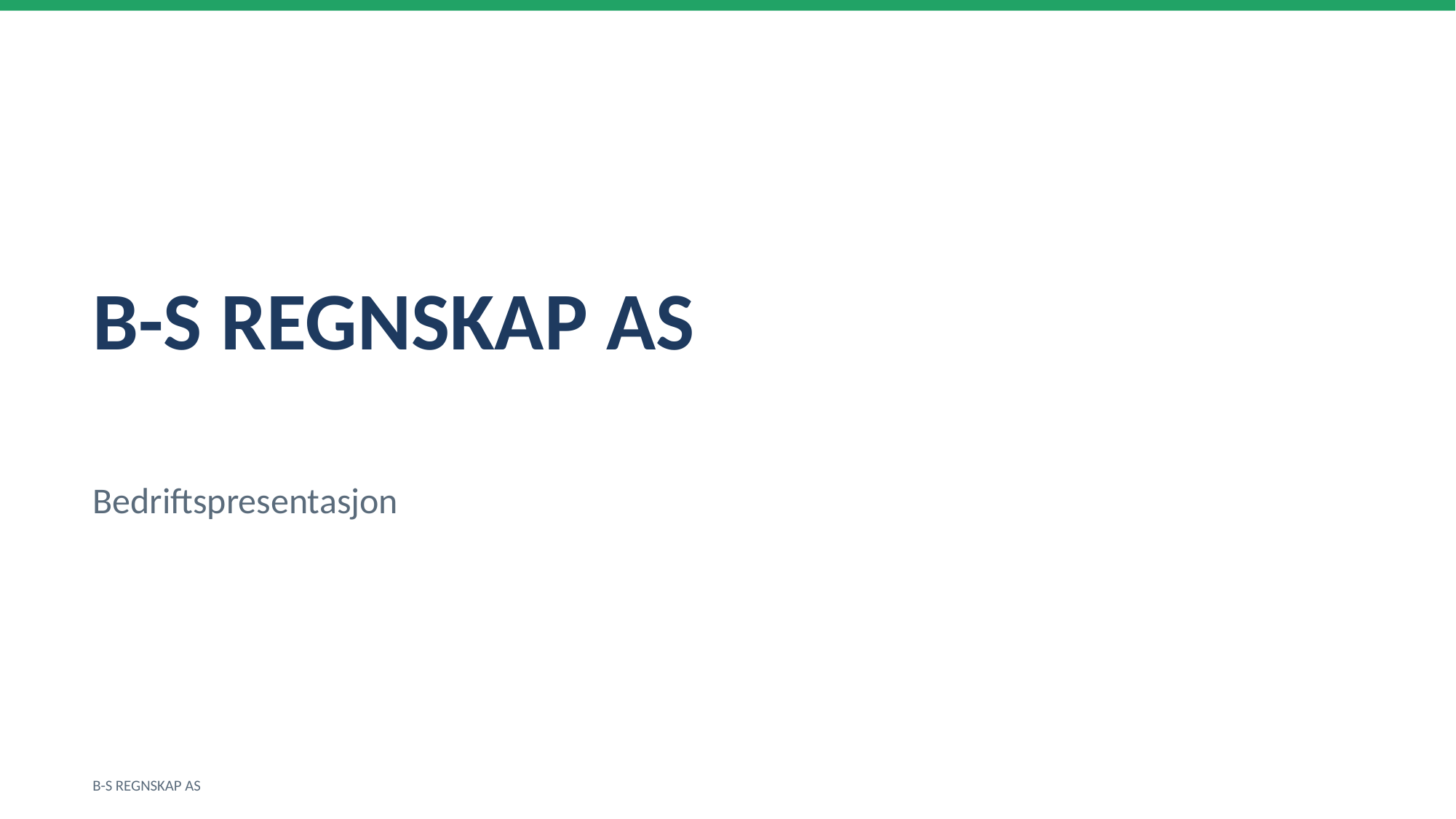

B-S REGNSKAP AS
Bedriftspresentasjon
B-S REGNSKAP AS